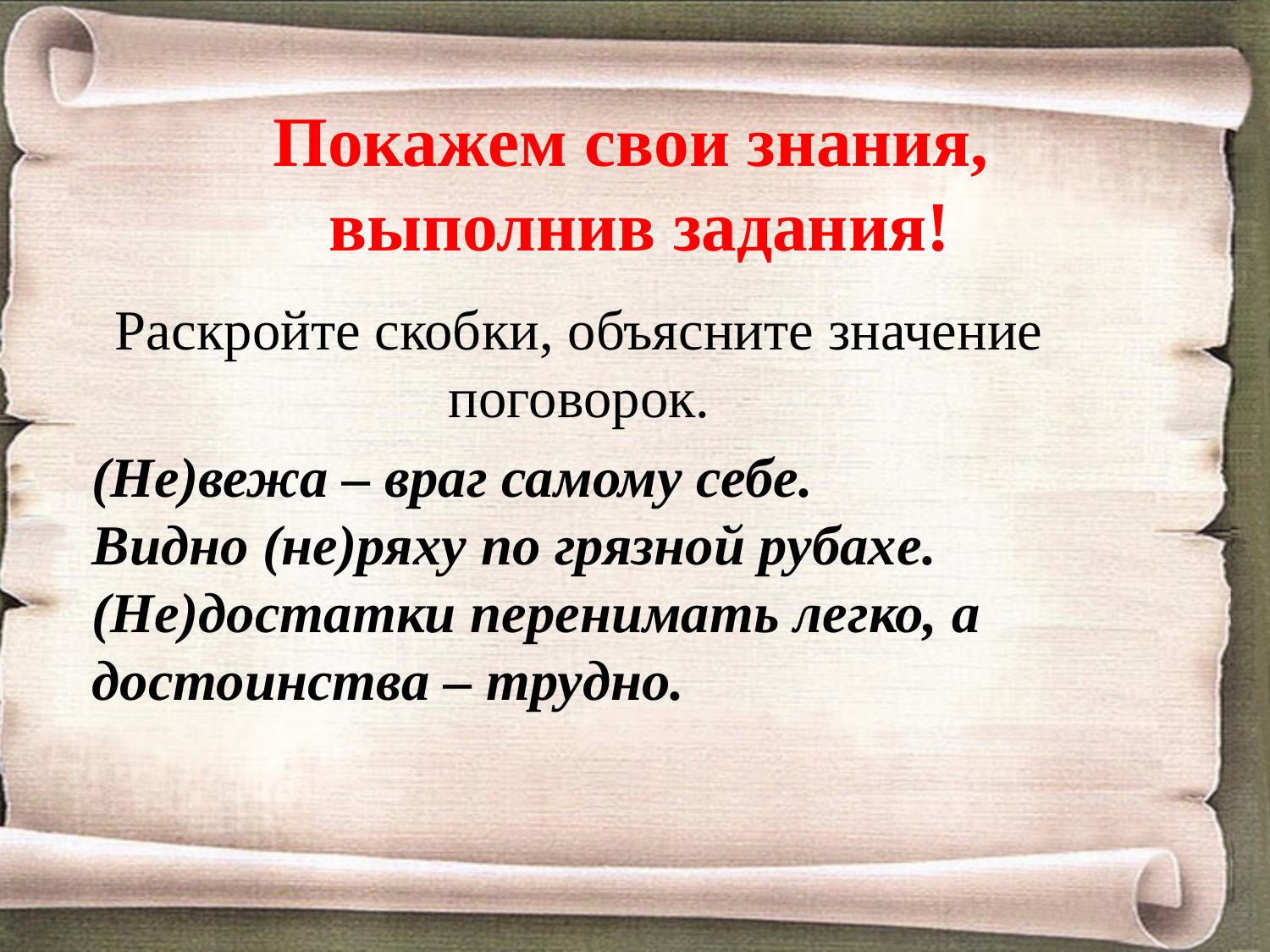

Покажем свои знания,
выполнив задания!

#
Раскройте скобки, объясните значение поговорок.
(Не)вежа – враг самому себе.
Видно (не)ряху по грязной рубахе.
(Не)достатки перенимать легко, а достоинства – трудно.